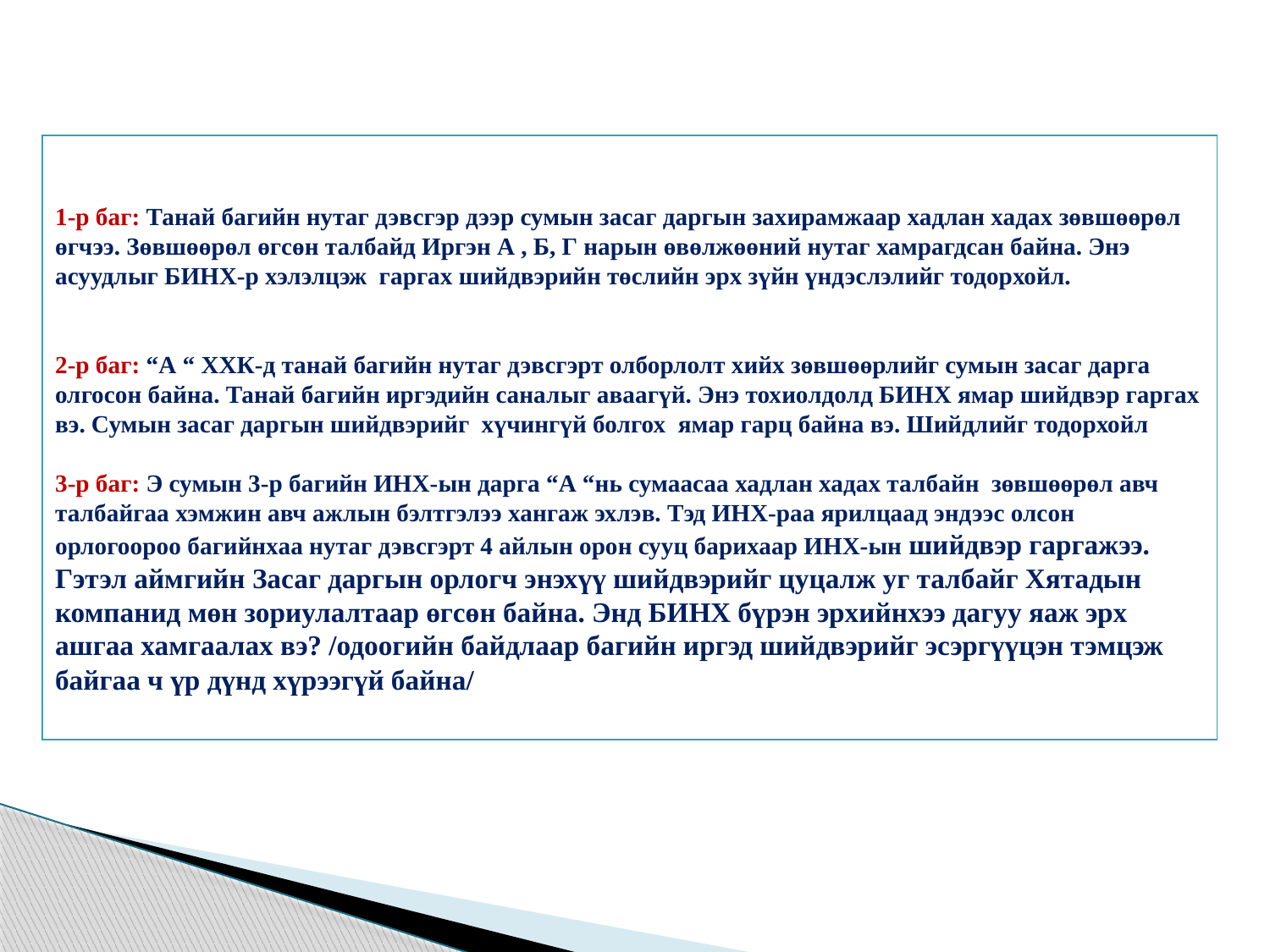

1-р баг: Танай багийн нутаг дэвсгэр дээр сумын засаг даргын захирамжаар хадлан хадах зөвшөөрөл өгчээ. Зөвшөөрөл өгсөн талбайд Иргэн А , Б, Г нарын өвөлжөөний нутаг хамрагдсан байна. Энэ асуудлыг БИНХ-р хэлэлцэж  гаргах шийдвэрийн төслийн эрх зүйн үндэслэлийг тодорхойл.

2-р баг: “А “ ХХК-д танай багийн нутаг дэвсгэрт олборлолт хийх зөвшөөрлийг сумын засаг дарга олгосон байна. Танай багийн иргэдийн саналыг аваагүй. Энэ тохиолдолд БИНХ ямар шийдвэр гаргах вэ. Сумын засаг даргын шийдвэрийг  хүчингүй болгох  ямар гарц байна вэ. Шийдлийг тодорхойл

3-р баг: Э сумын 3-р багийн ИНХ-ын дарга “А “нь сумаасаа хадлан хадах талбайн  зөвшөөрөл авч талбайгаа хэмжин авч ажлын бэлтгэлээ хангаж эхлэв. Тэд ИНХ-раа ярилцаад эндээс олсон орлогоороо багийнхаа нутаг дэвсгэрт 4 айлын орон сууц барихаар ИНХ-ын шийдвэр гаргажээ. Гэтэл аймгийн Засаг даргын орлогч энэхүү шийдвэрийг цуцалж уг талбайг Хятадын компанид мөн зориулалтаар өгсөн байна. Энд БИНХ бүрэн эрхийнхээ дагуу яаж эрх ашгаа хамгаалах вэ? /одоогийн байдлаар багийн иргэд шийдвэрийг эсэргүүцэн тэмцэж байгаа ч үр дүнд хүрээгүй байна/